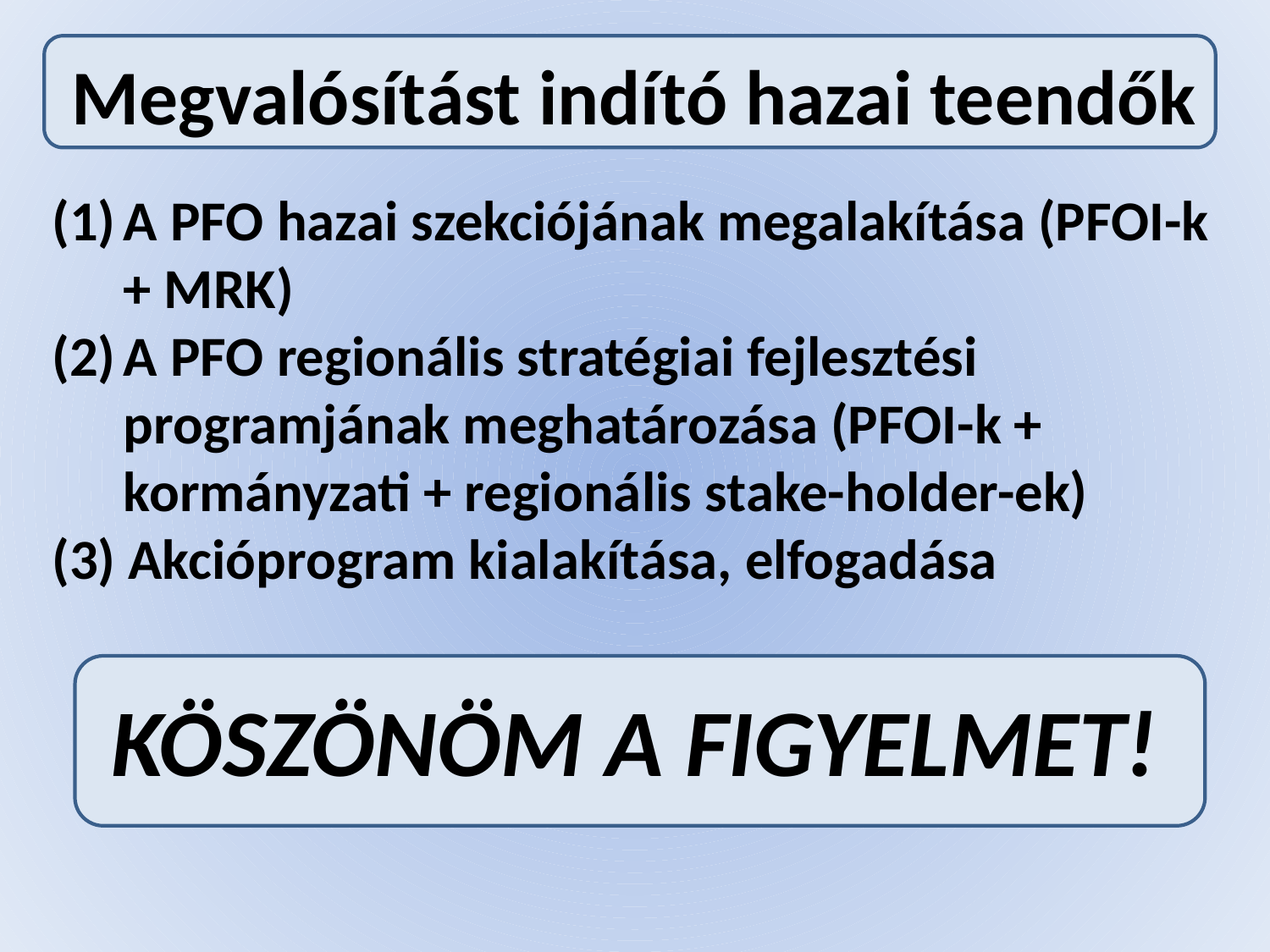

Megvalósítást indító hazai teendők
A PFO hazai szekciójának megalakítása (PFOI-k + MRK)
A PFO regionális stratégiai fejlesztési programjának meghatározása (PFOI-k + kormányzati + regionális stake-holder-ek)
(3) Akcióprogram kialakítása, elfogadása

# KÖSZÖNÖM A FIGYELMET!